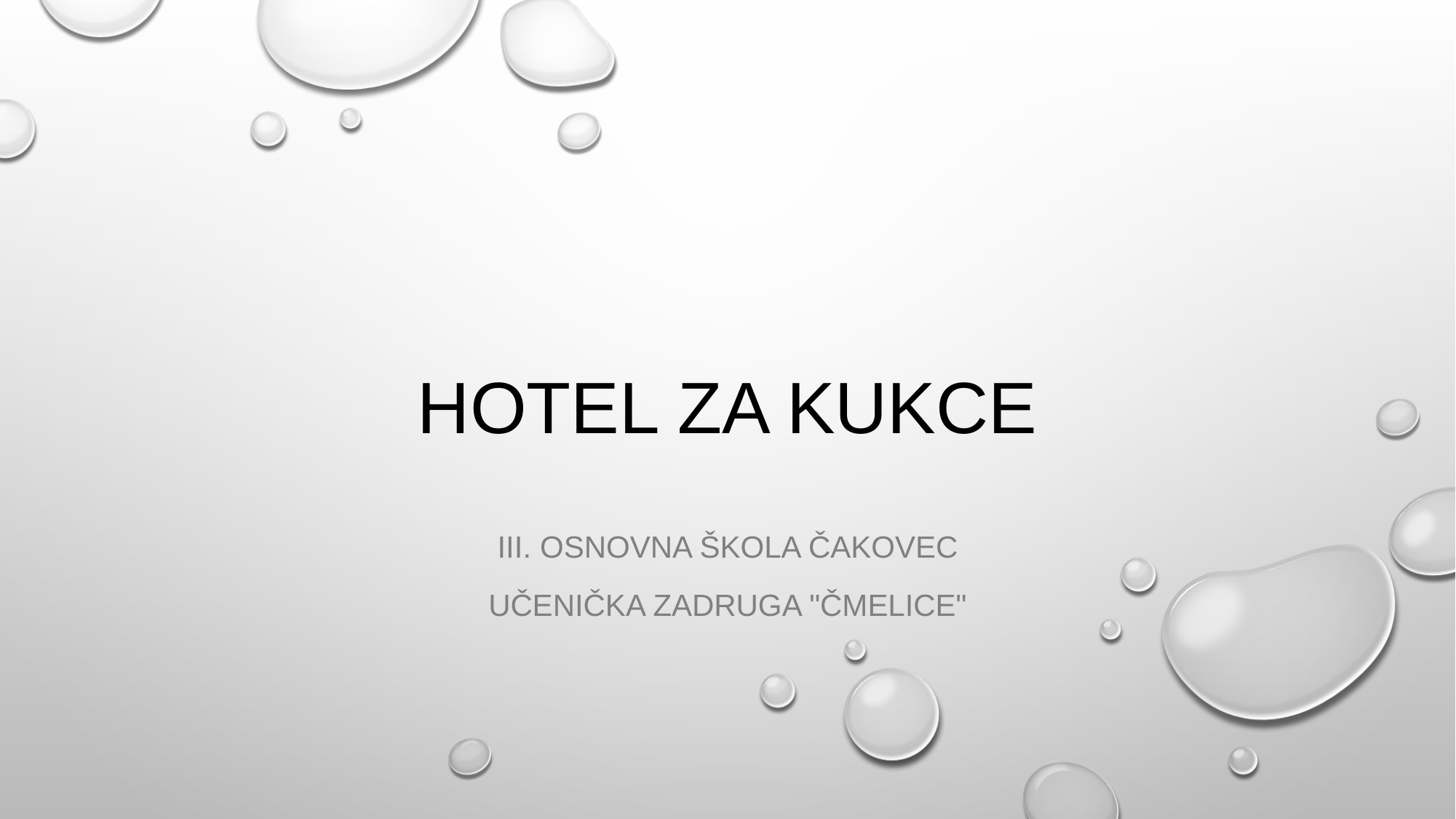

# HOTEL ZA KUKCE

III. OSNOVNA ŠKOLA ČAKOVEC
Učenička zadruga "Čmelice"